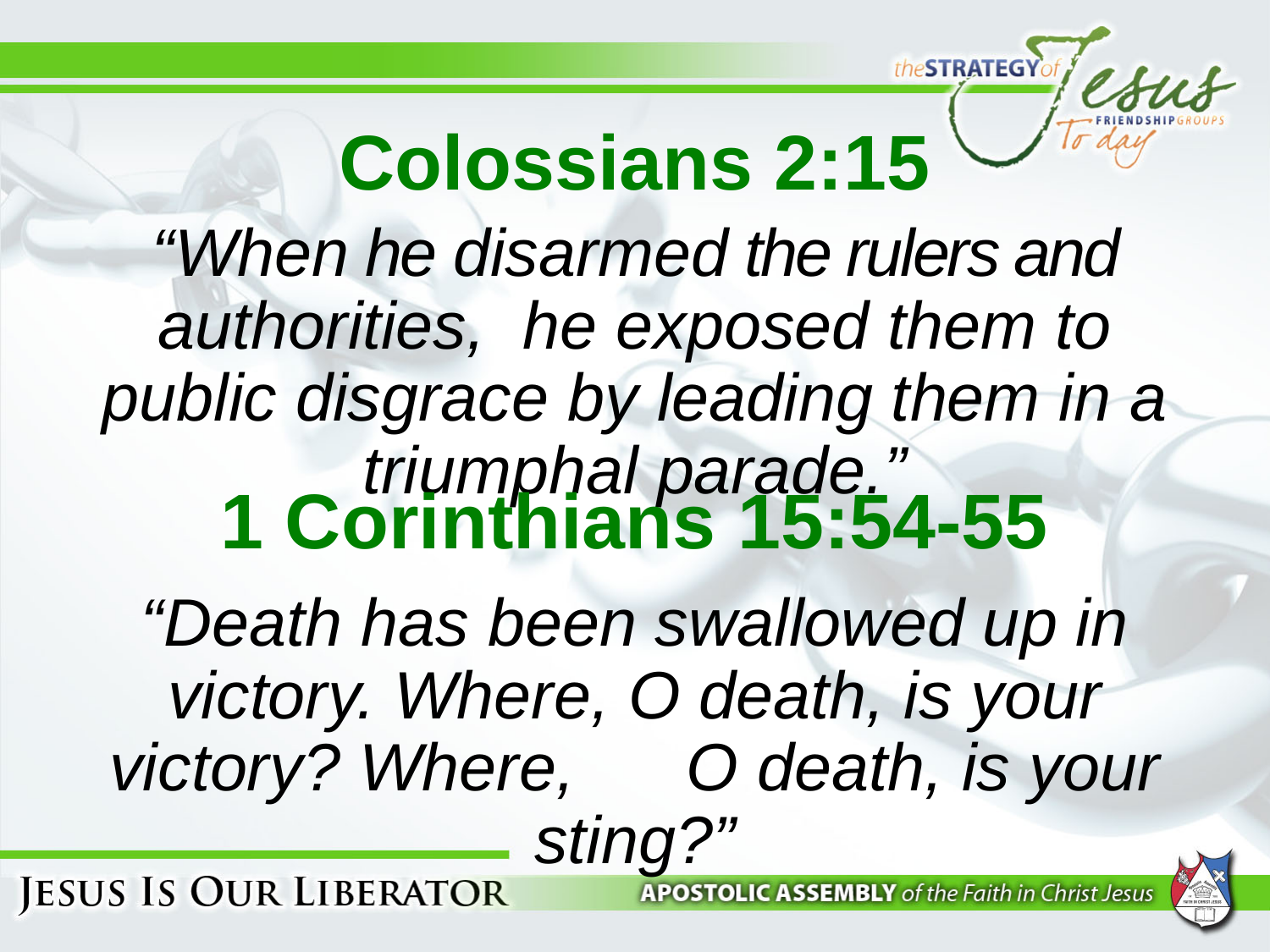

# Colossians 2:15
“When he disarmed the rulers and authorities,  he exposed them to public disgrace by leading them in a triumphal parade.”
1 Corinthians 15:54-55
“Death has been swallowed up in victory. Where, O death, is your victory? Where,      O death, is your sting?”